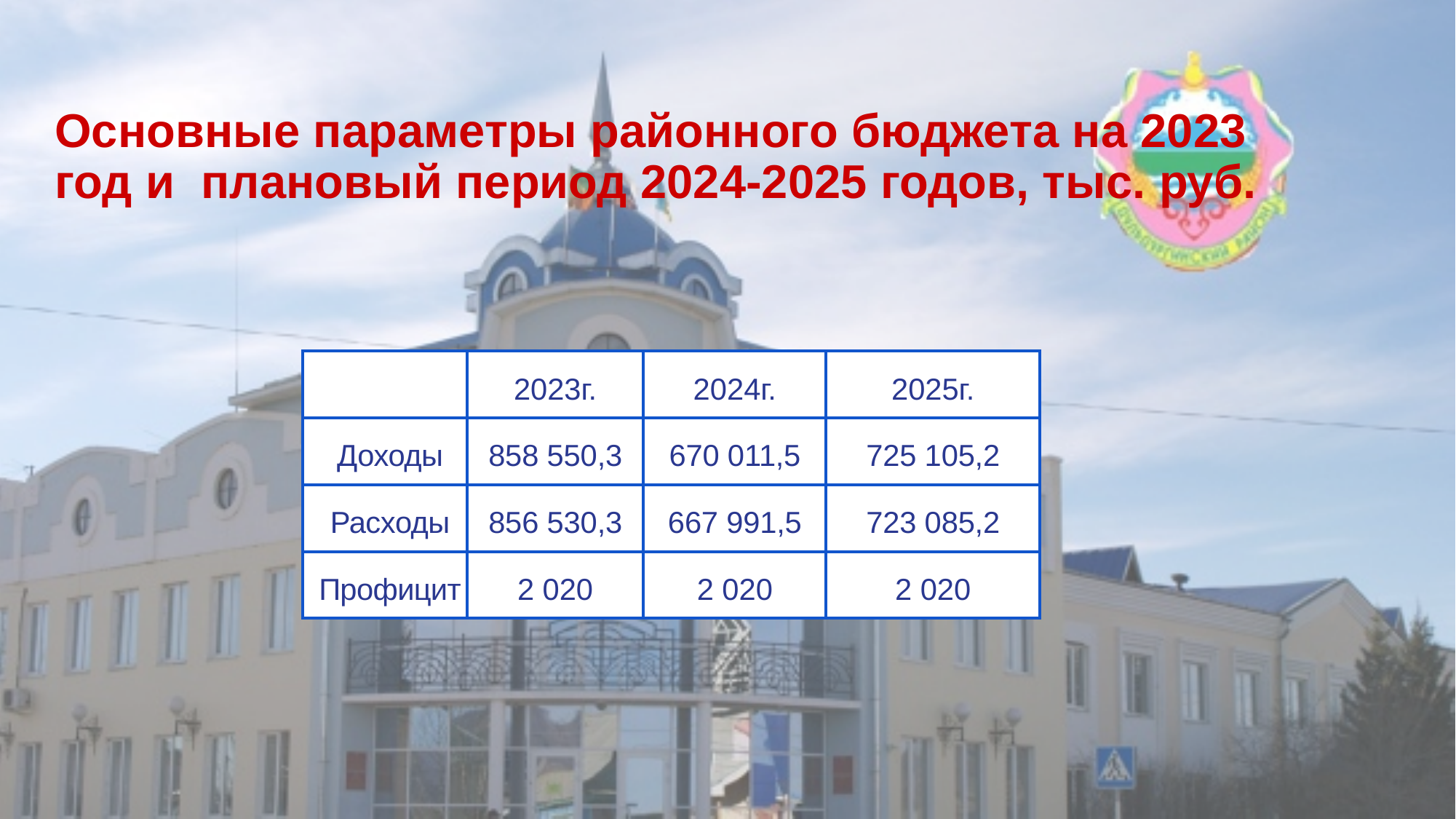

# Основные параметры районного бюджета на 2023 год и  плановый период 2024-2025 годов, тыс. руб.
|  | 2023г. | 2024г. | 2025г. |
| --- | --- | --- | --- |
| Доходы | 858 550,3 | 670 011,5 | 725 105,2 |
| Расходы | 856 530,3 | 667 991,5 | 723 085,2 |
| Профицит | 2 020 | 2 020 | 2 020 |